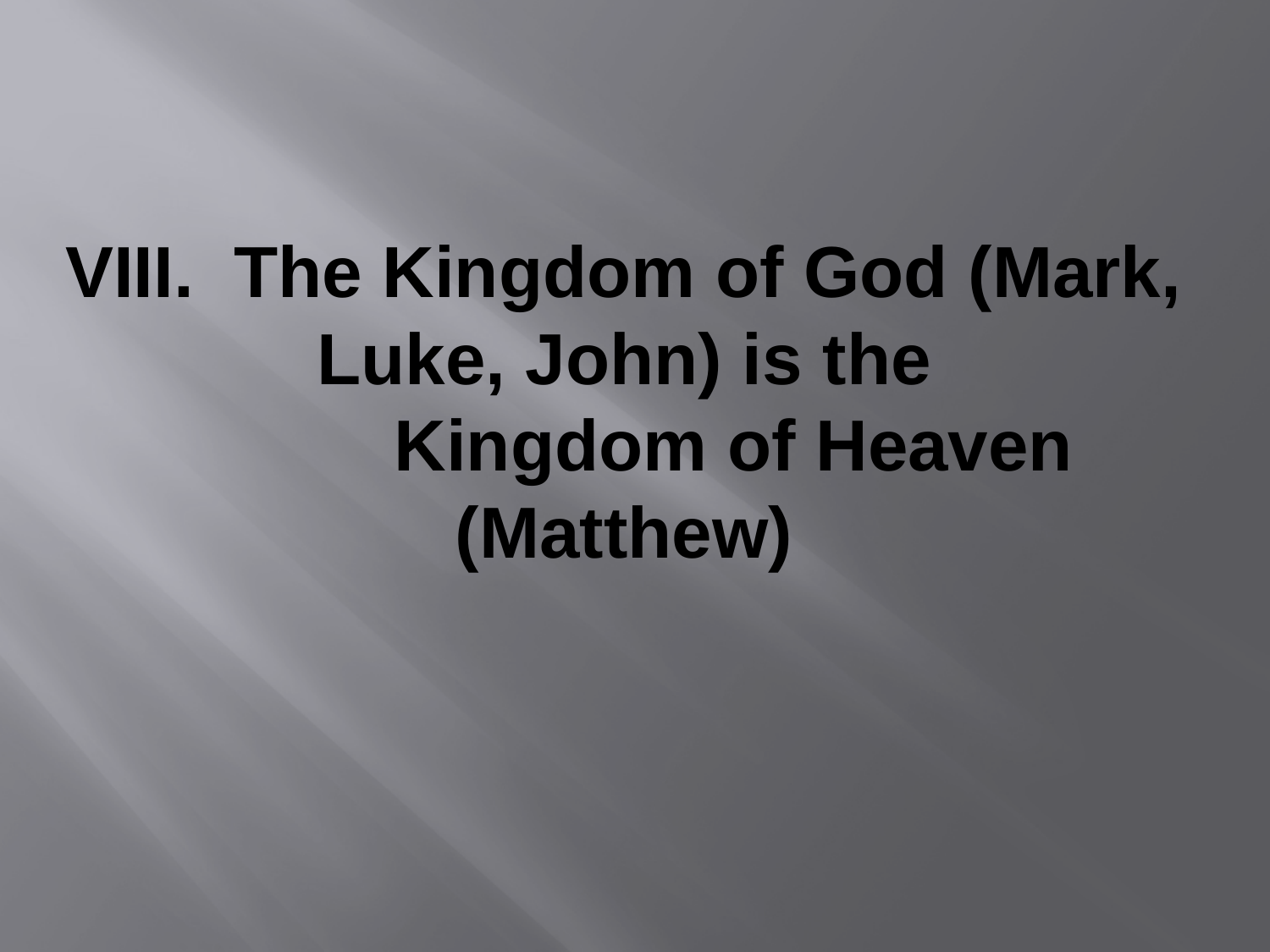

# VIII.  The Kingdom of God (Mark, Luke, John) is the Kingdom of Heaven (Matthew)